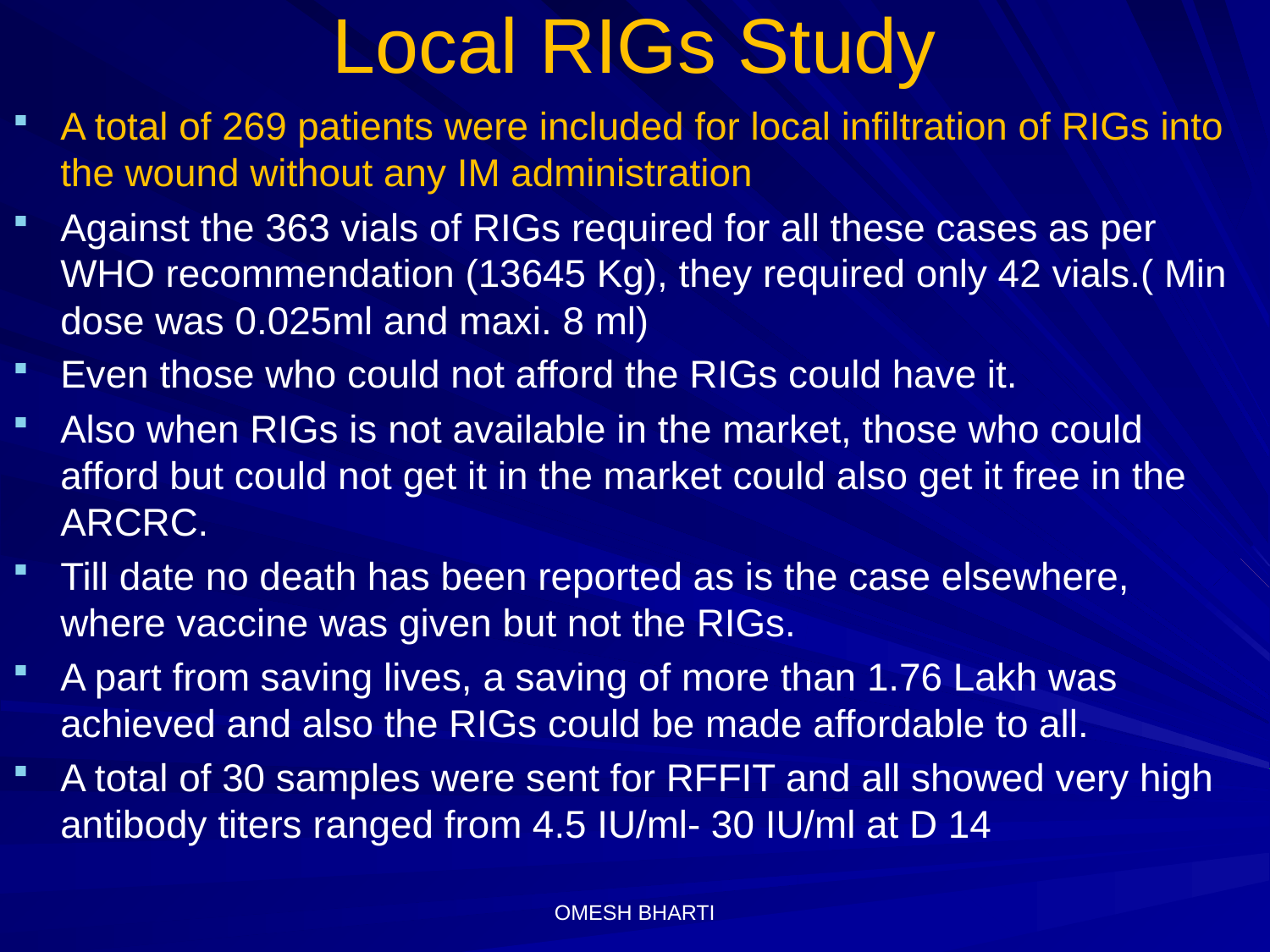

# Local RIGs Study
A total of 269 patients were included for local infiltration of RIGs into the wound without any IM administration
Against the 363 vials of RIGs required for all these cases as per WHO recommendation (13645 Kg), they required only 42 vials.( Min dose was 0.025ml and maxi. 8 ml)
Even those who could not afford the RIGs could have it.
Also when RIGs is not available in the market, those who could afford but could not get it in the market could also get it free in the ARCRC.
Till date no death has been reported as is the case elsewhere, where vaccine was given but not the RIGs.
A part from saving lives, a saving of more than 1.76 Lakh was achieved and also the RIGs could be made affordable to all.
A total of 30 samples were sent for RFFIT and all showed very high antibody titers ranged from 4.5 IU/ml- 30 IU/ml at D 14
OMESH BHARTI